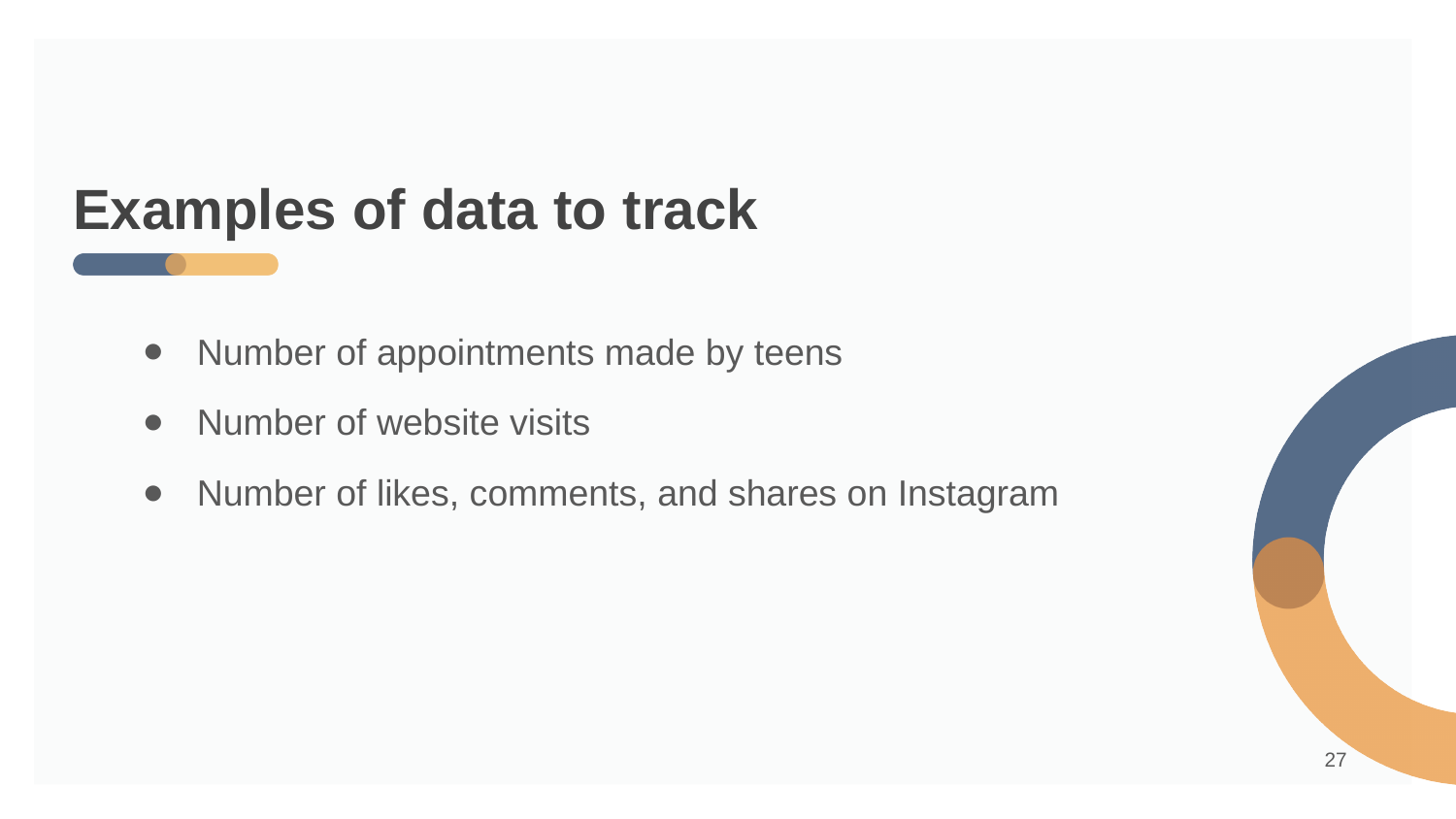

# Examples of data to track

Number of appointments made by teens
Number of website visits
Number of likes, comments, and shares on Instagram

27